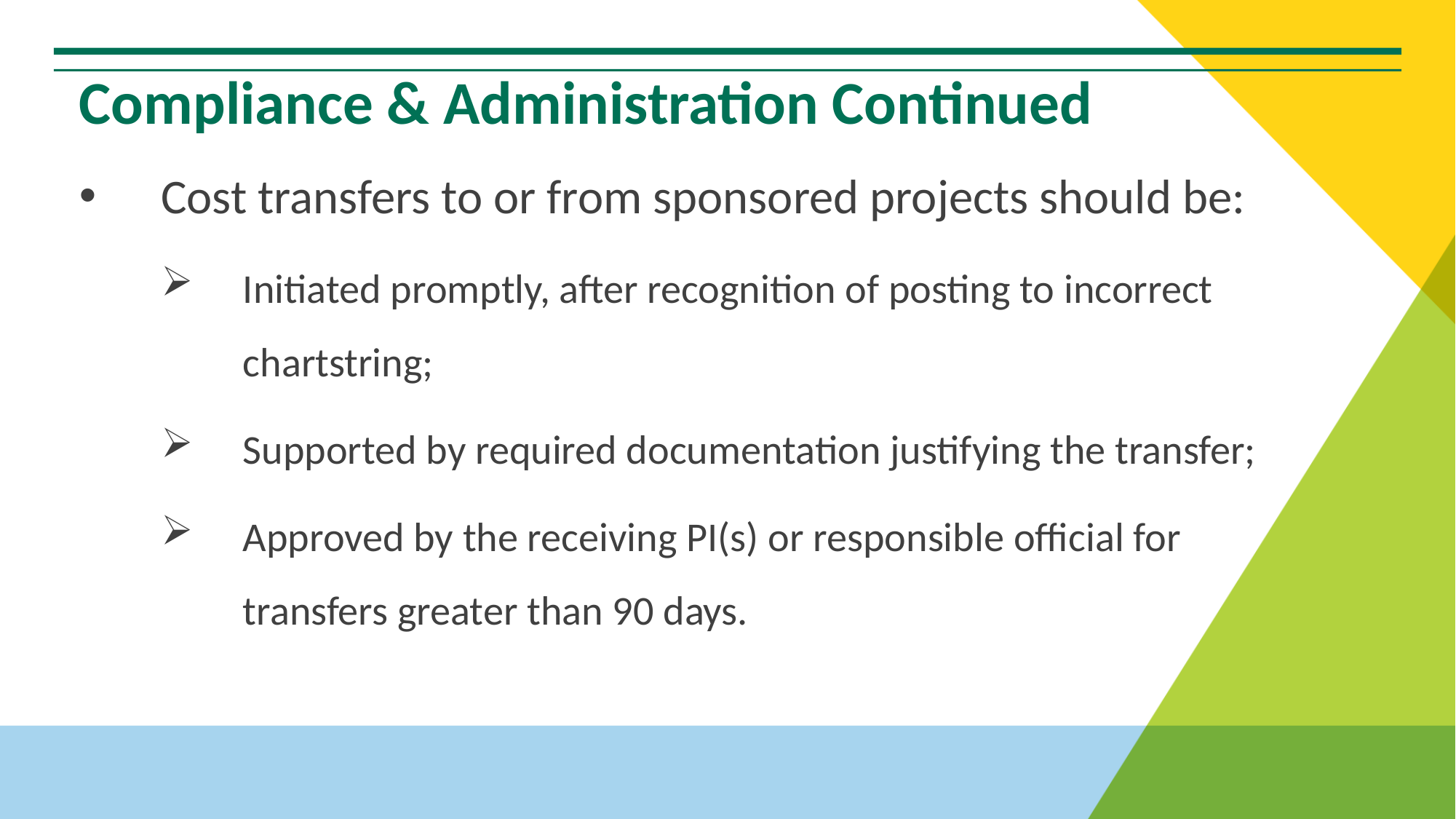

# Compliance & Administration Continued
Cost transfers to or from sponsored projects should be:
Initiated promptly, after recognition of posting to incorrect chartstring;
Supported by required documentation justifying the transfer;
Approved by the receiving PI(s) or responsible official for transfers greater than 90 days.